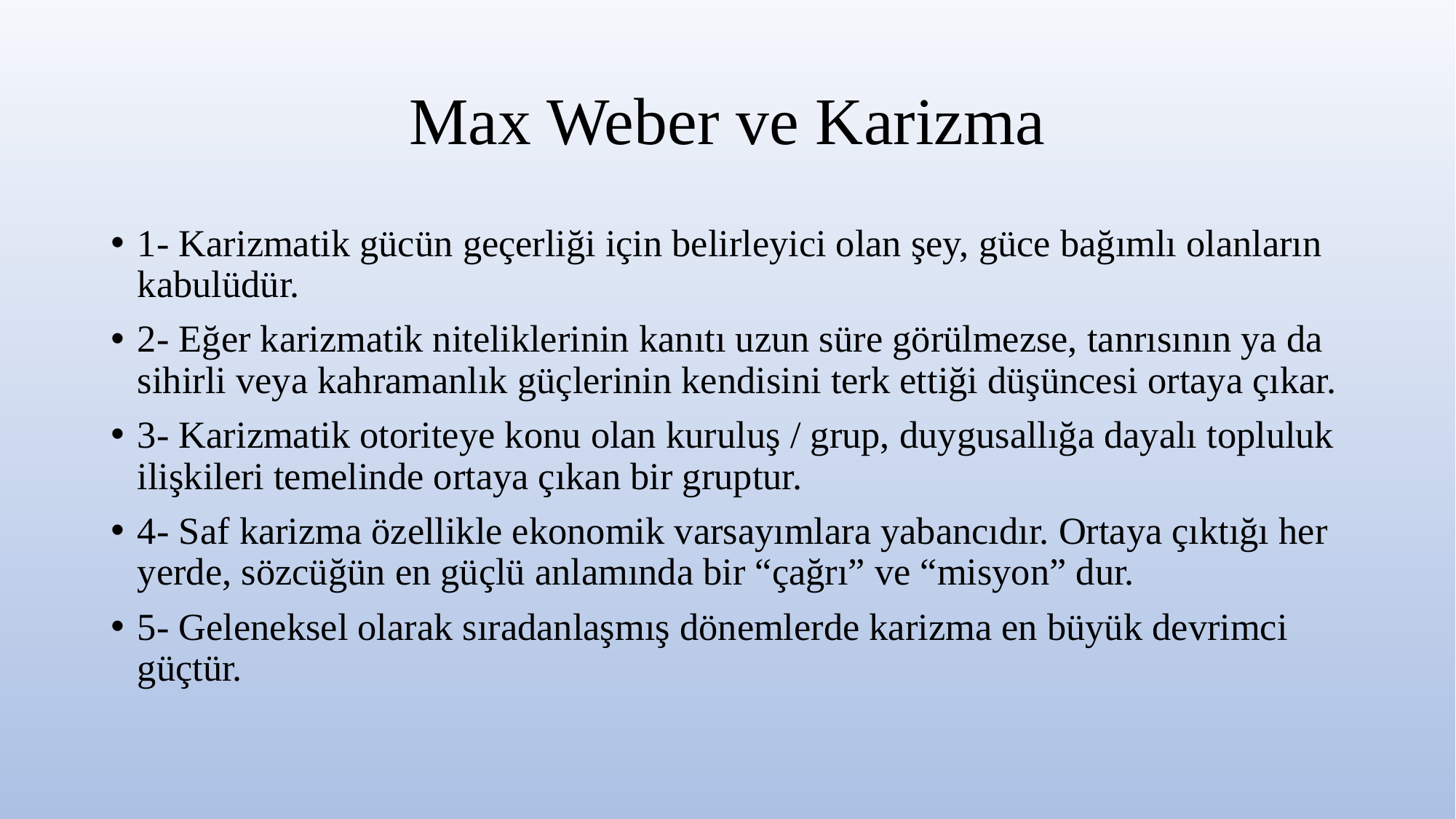

# Max Weber ve Karizma
1- Karizmatik gücün geçerliği için belirleyici olan şey, güce bağımlı olanların kabulüdür.
2- Eğer karizmatik niteliklerinin kanıtı uzun süre görülmezse, tanrısının ya da sihirli veya kahramanlık güçlerinin kendisini terk ettiği düşüncesi ortaya çıkar.
3- Karizmatik otoriteye konu olan kuruluş / grup, duygusallığa dayalı topluluk ilişkileri temelinde ortaya çıkan bir gruptur.
4- Saf karizma özellikle ekonomik varsayımlara yabancıdır. Ortaya çıktığı her yerde, sözcüğün en güçlü anlamında bir “çağrı” ve “misyon” dur.
5- Geleneksel olarak sıradanlaşmış dönemlerde karizma en büyük devrimci güçtür.